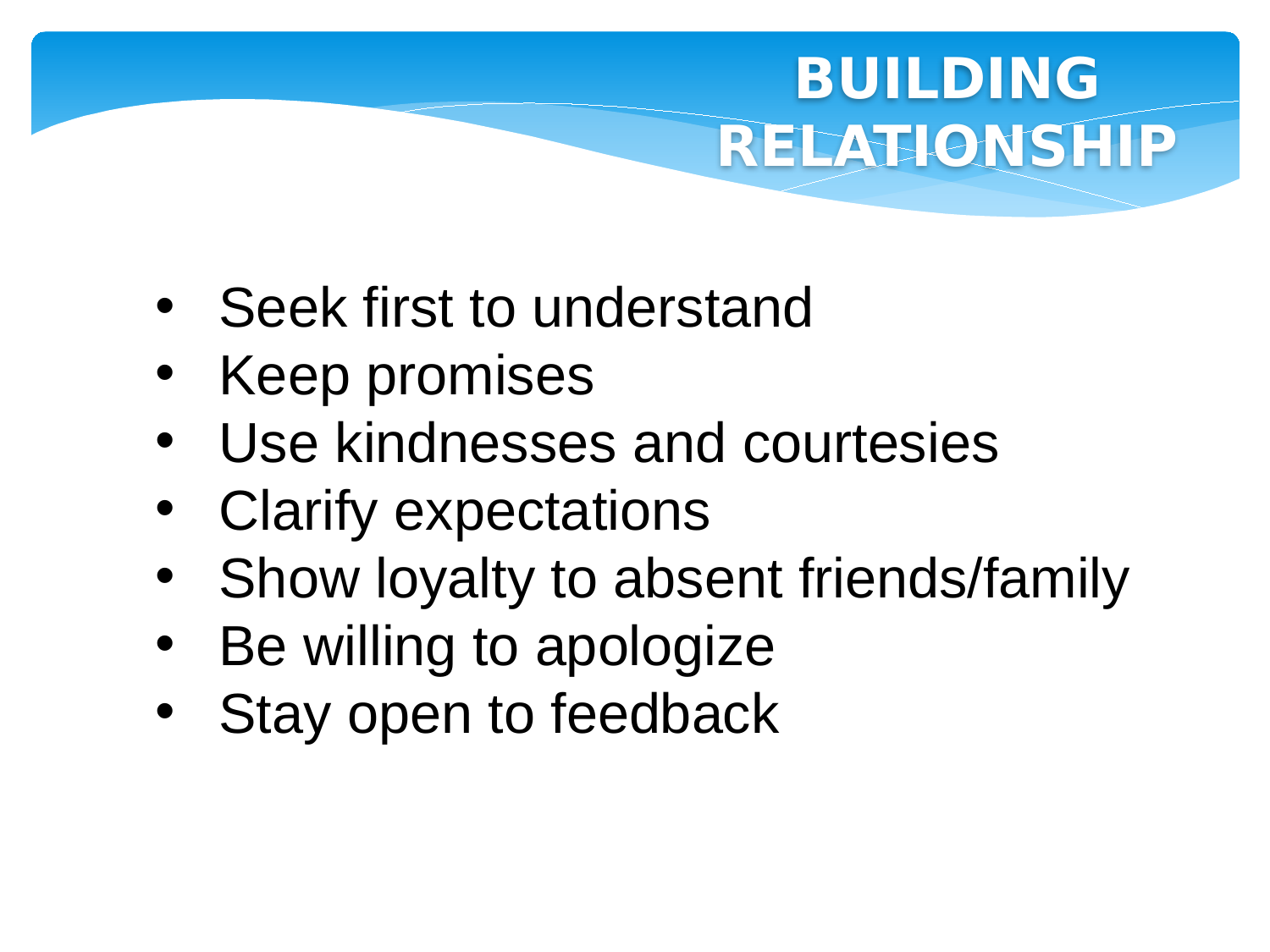

BUILDING RELATIONSHIP
Seek first to understand
Keep promises
Use kindnesses and courtesies
Clarify expectations
Show loyalty to absent friends/family
Be willing to apologize
Stay open to feedback